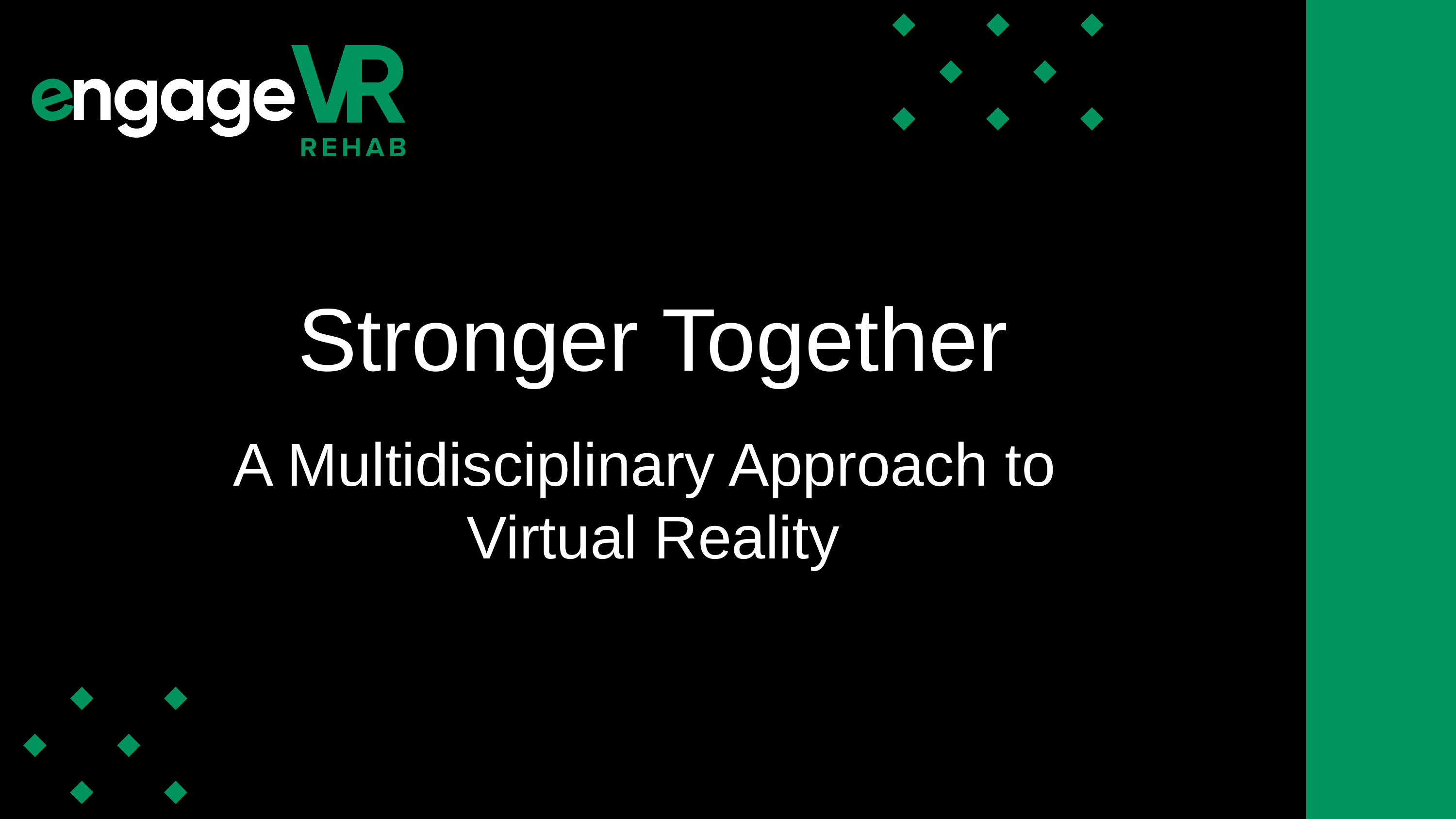

Stronger Together

A Multidisciplinary Approach to
Virtual Reality